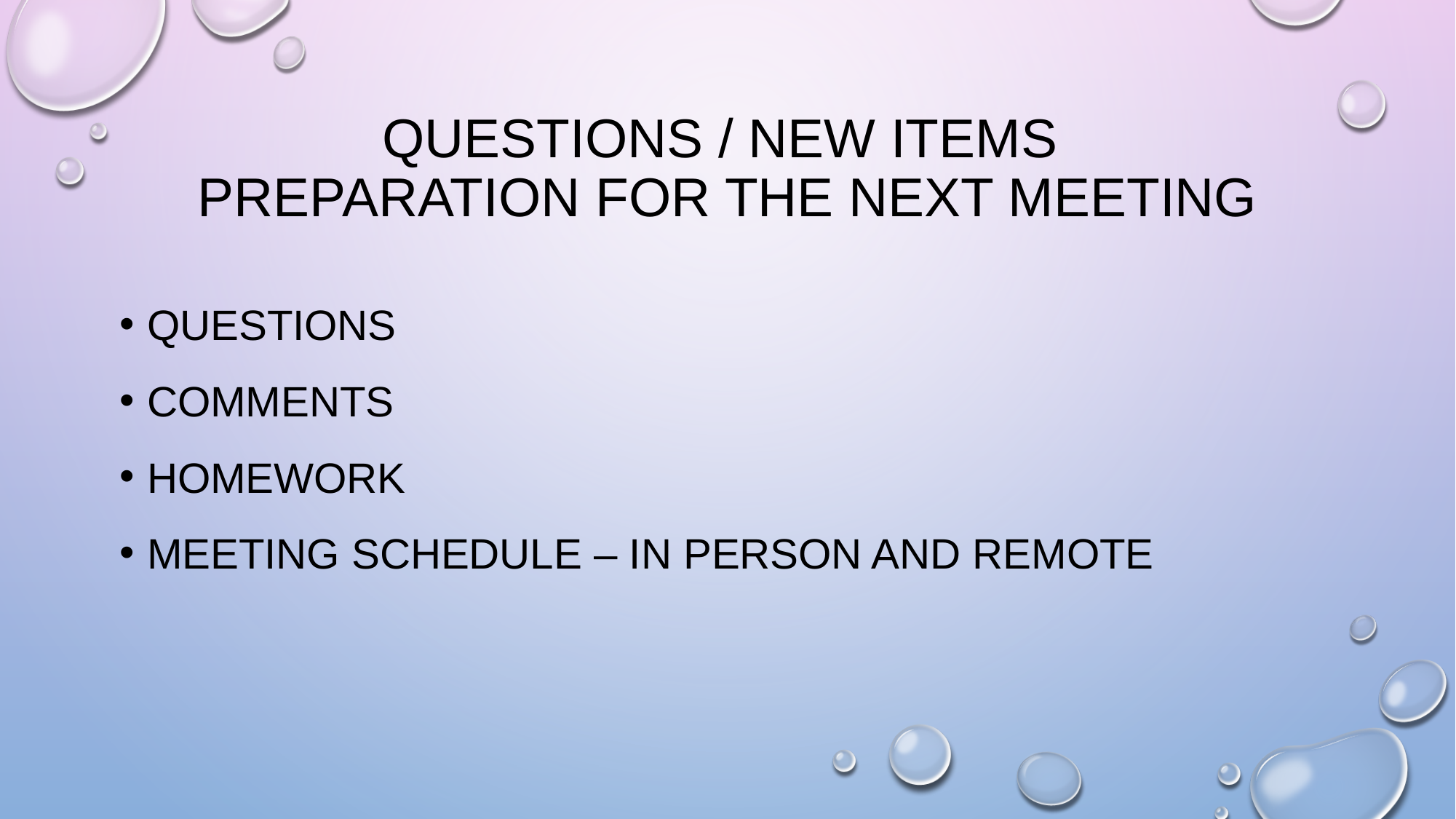

# Questions / New Items Preparation for the next meeting
Questions
Comments
Homework
Meeting Schedule – in person and remote